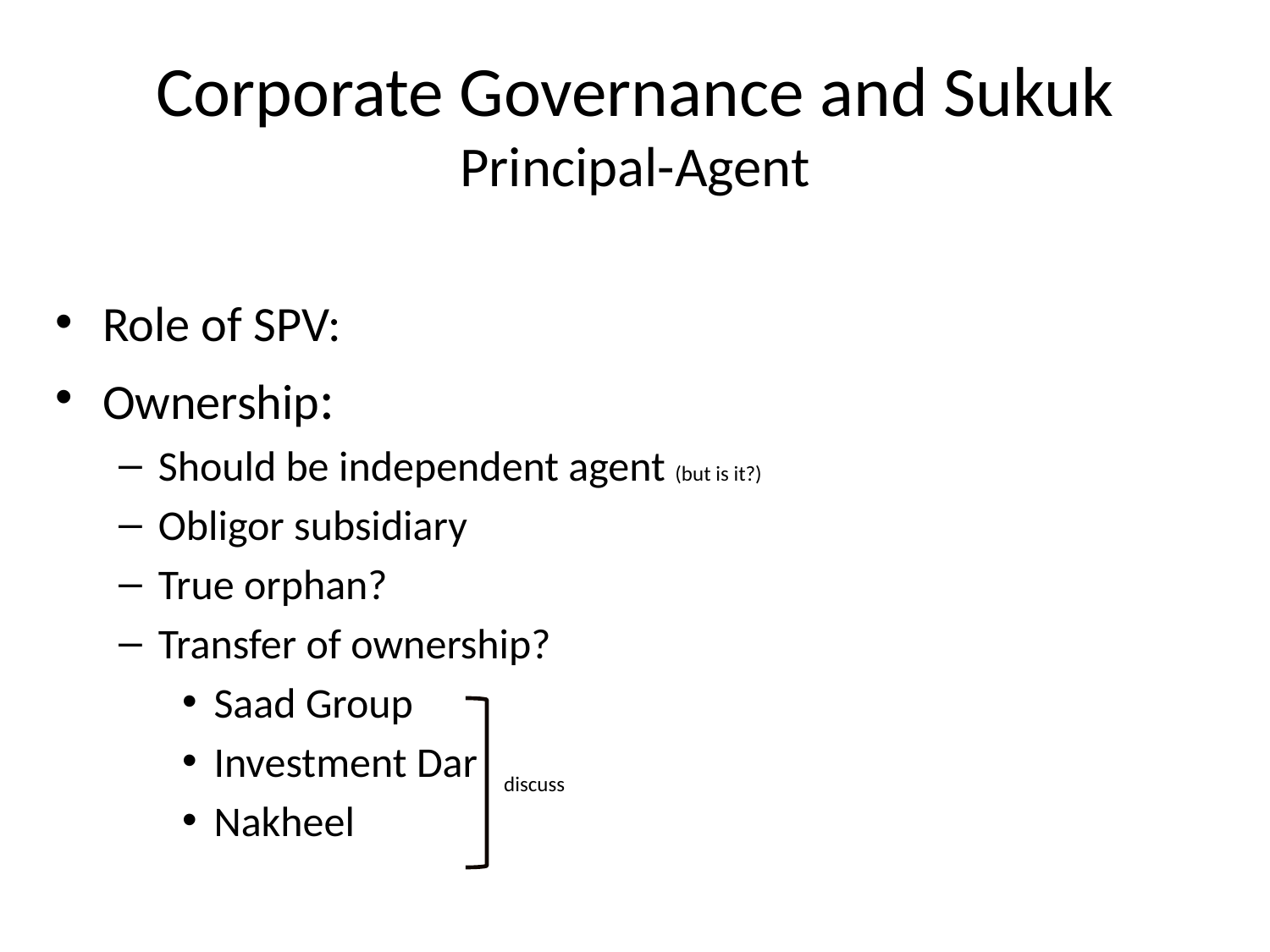

Corporate Governance and Sukuk
Principal-Agent
Role of SPV:
Ownership:
Should be independent agent (but is it?)
Obligor subsidiary
True orphan?
Transfer of ownership?
Saad Group
Investment Dar
Nakheel

discuss